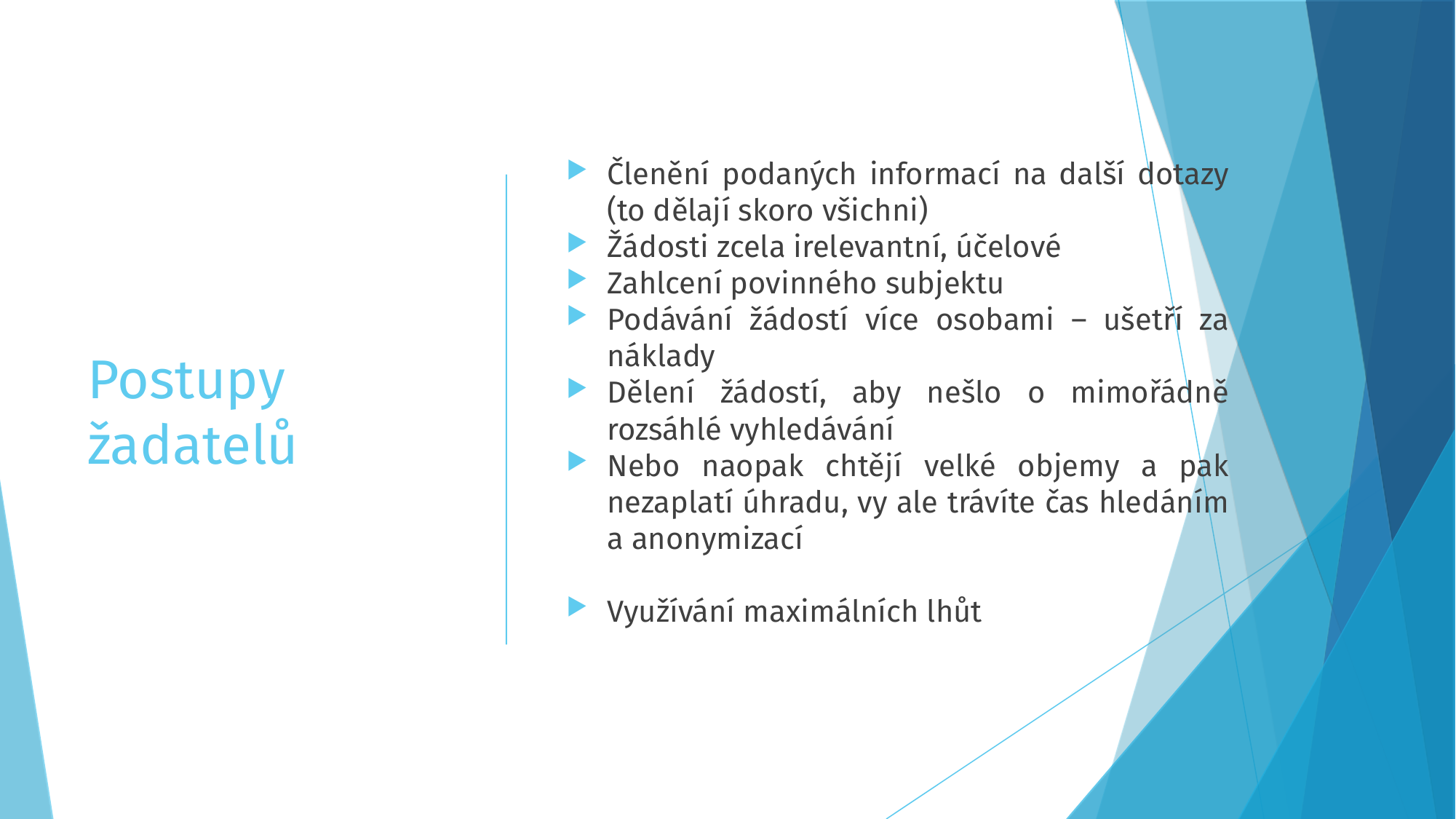

Postupy žadatelů
Členění podaných informací na další dotazy (to dělají skoro všichni)
Žádosti zcela irelevantní, účelové
Zahlcení povinného subjektu
Podávání žádostí více osobami – ušetří za náklady
Dělení žádostí, aby nešlo o mimořádně rozsáhlé vyhledávání
Nebo naopak chtějí velké objemy a pak nezaplatí úhradu, vy ale trávíte čas hledáním a anonymizací

Využívání maximálních lhůt